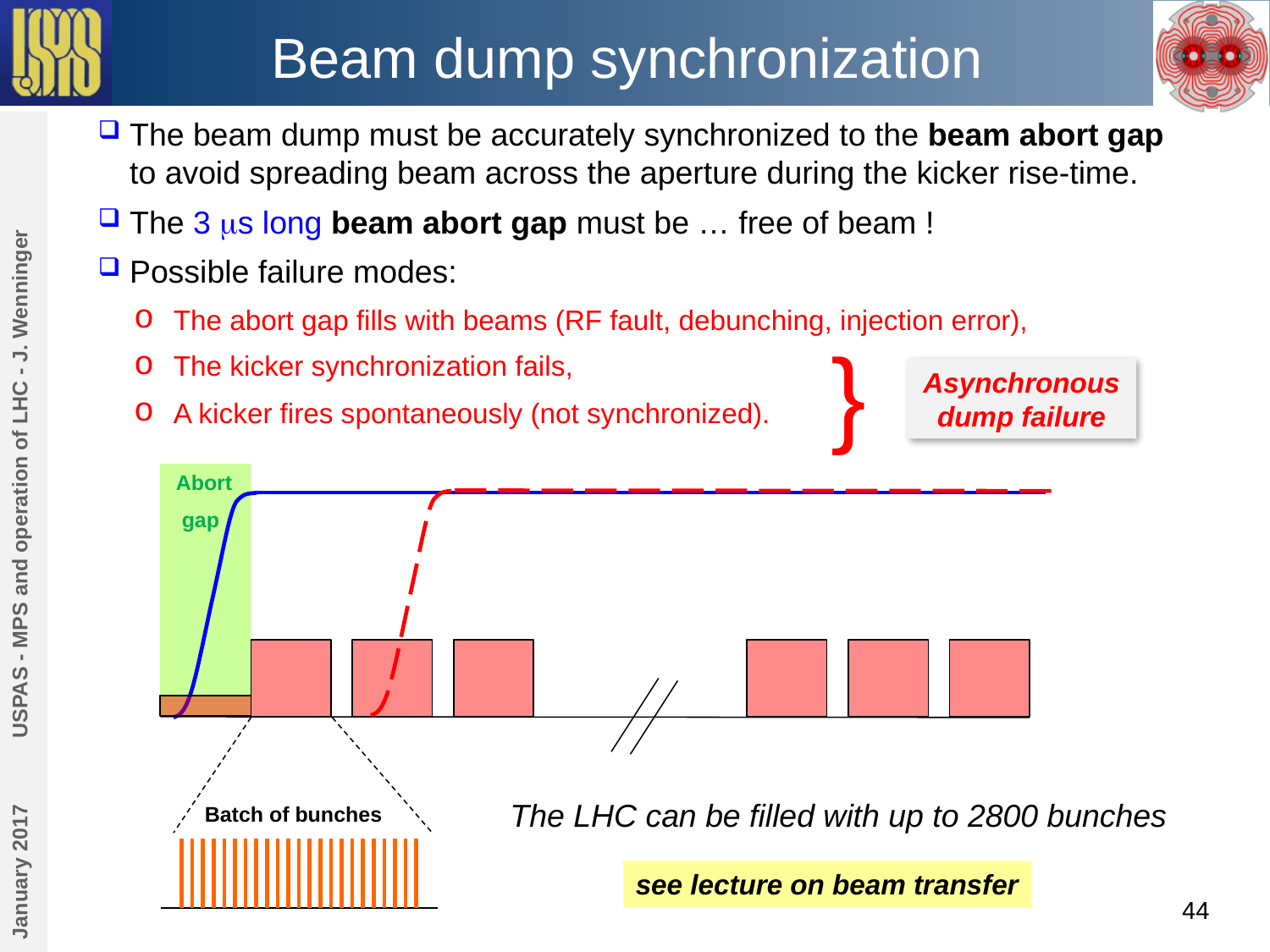

# Beam dump synchronization
The beam dump must be accurately synchronized to the beam abort gap to avoid spreading beam across the aperture during the kicker rise-time.
The 3 μs long beam abort gap must be … free of beam !
Possible failure modes:
The abort gap fills with beams (RF fault, debunching, injection error),
The kicker synchronization fails,
A kicker fires spontaneously (not synchronized).
}
Asynchronous dump failure
USPAS - MPS and operation of LHC - J. Wenninger
Abort
 gap

Batch of bunches
The LHC can be filled with up to 2800 bunches
January 2017
see lecture on beam transfer
44